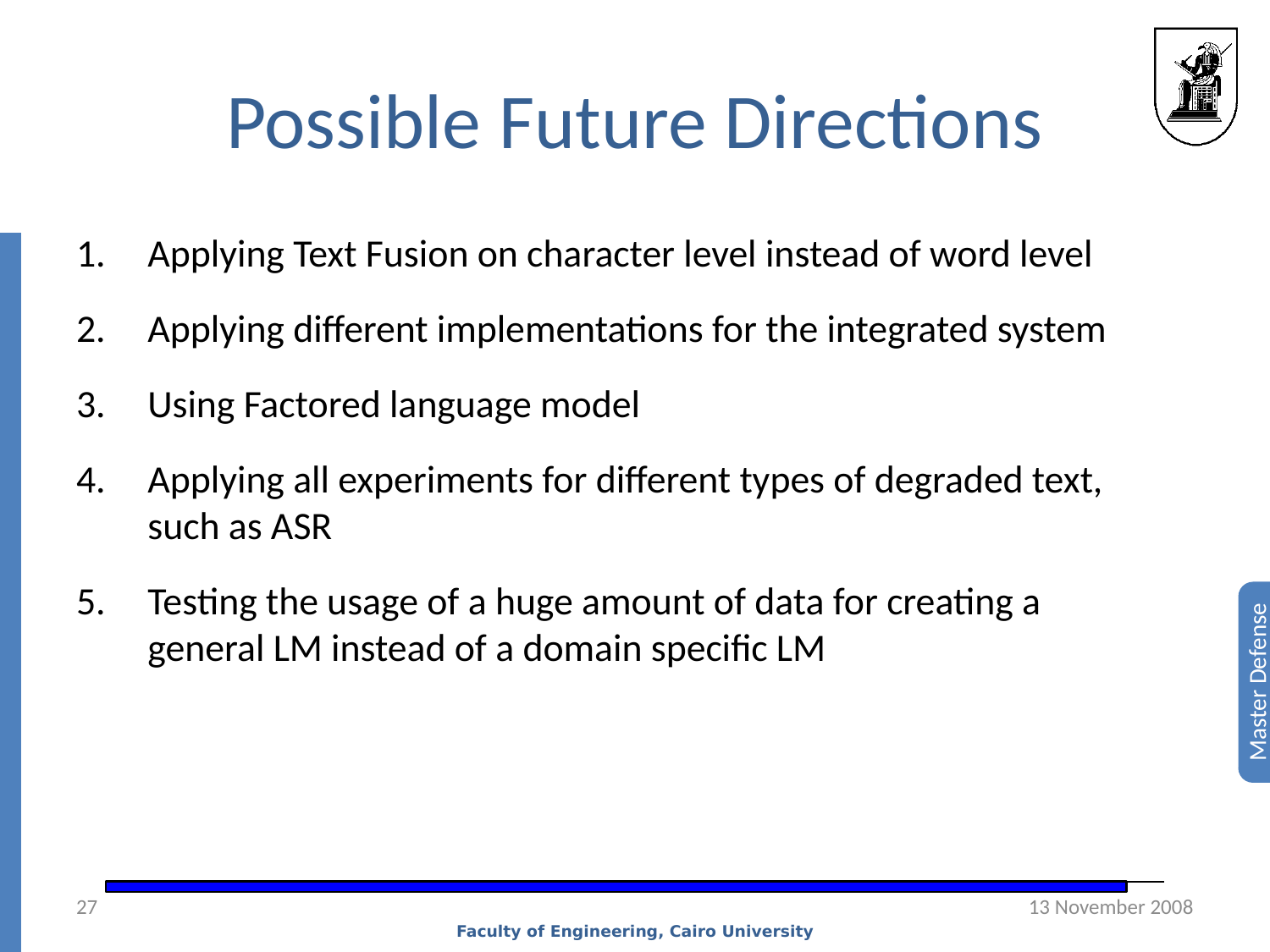

# Possible Future Directions
Applying Text Fusion on character level instead of word level
Applying different implementations for the integrated system
Using Factored language model
Applying all experiments for different types of degraded text, such as ASR
Testing the usage of a huge amount of data for creating a general LM instead of a domain specific LM
27
13 November 2008